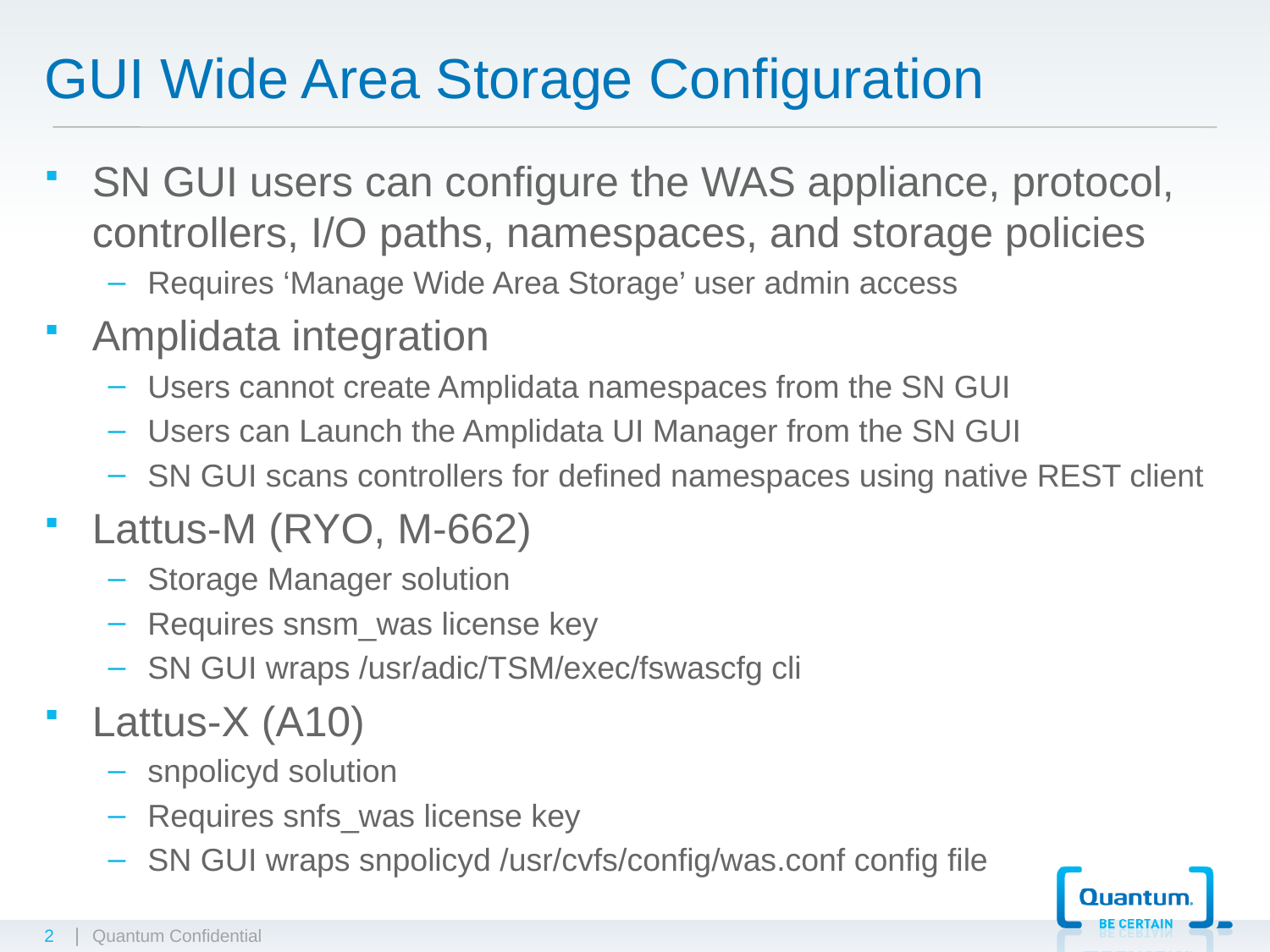

# GUI Wide Area Storage Configuration
SN GUI users can configure the WAS appliance, protocol, controllers, I/O paths, namespaces, and storage policies
Requires ‘Manage Wide Area Storage’ user admin access
Amplidata integration
Users cannot create Amplidata namespaces from the SN GUI
Users can Launch the Amplidata UI Manager from the SN GUI
SN GUI scans controllers for defined namespaces using native REST client
Lattus-M (RYO, M-662)
Storage Manager solution
Requires snsm_was license key
SN GUI wraps /usr/adic/TSM/exec/fswascfg cli
Lattus-X (A10)
snpolicyd solution
Requires snfs_was license key
SN GUI wraps snpolicyd /usr/cvfs/config/was.conf config file

2